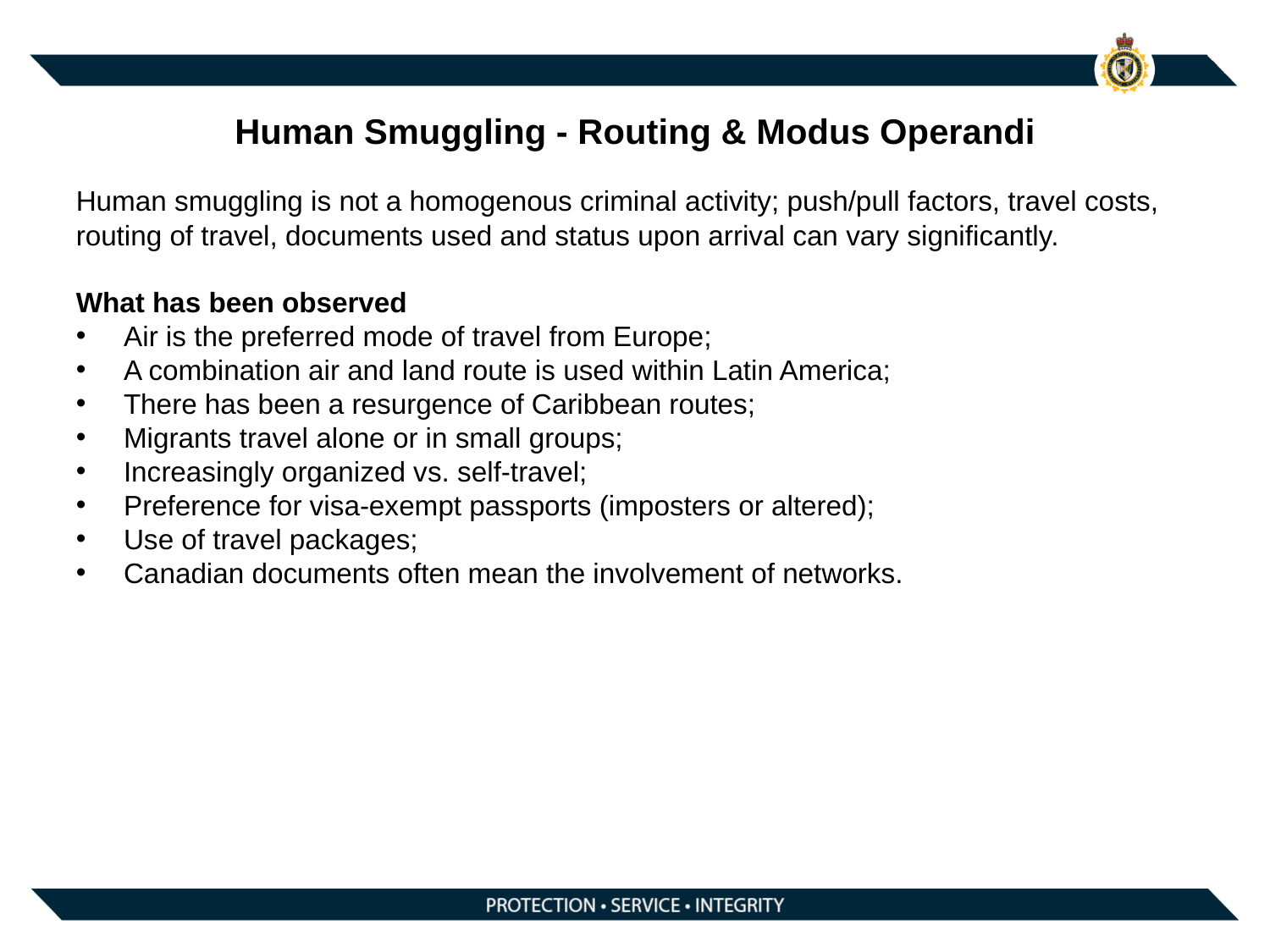

# Human Smuggling - Routing & Modus Operandi
Human smuggling is not a homogenous criminal activity; push/pull factors, travel costs, routing of travel, documents used and status upon arrival can vary significantly.

What has been observed
Air is the preferred mode of travel from Europe;
A combination air and land route is used within Latin America;
There has been a resurgence of Caribbean routes;
Migrants travel alone or in small groups;
Increasingly organized vs. self-travel;
Preference for visa-exempt passports (imposters or altered);
Use of travel packages;
Canadian documents often mean the involvement of networks.